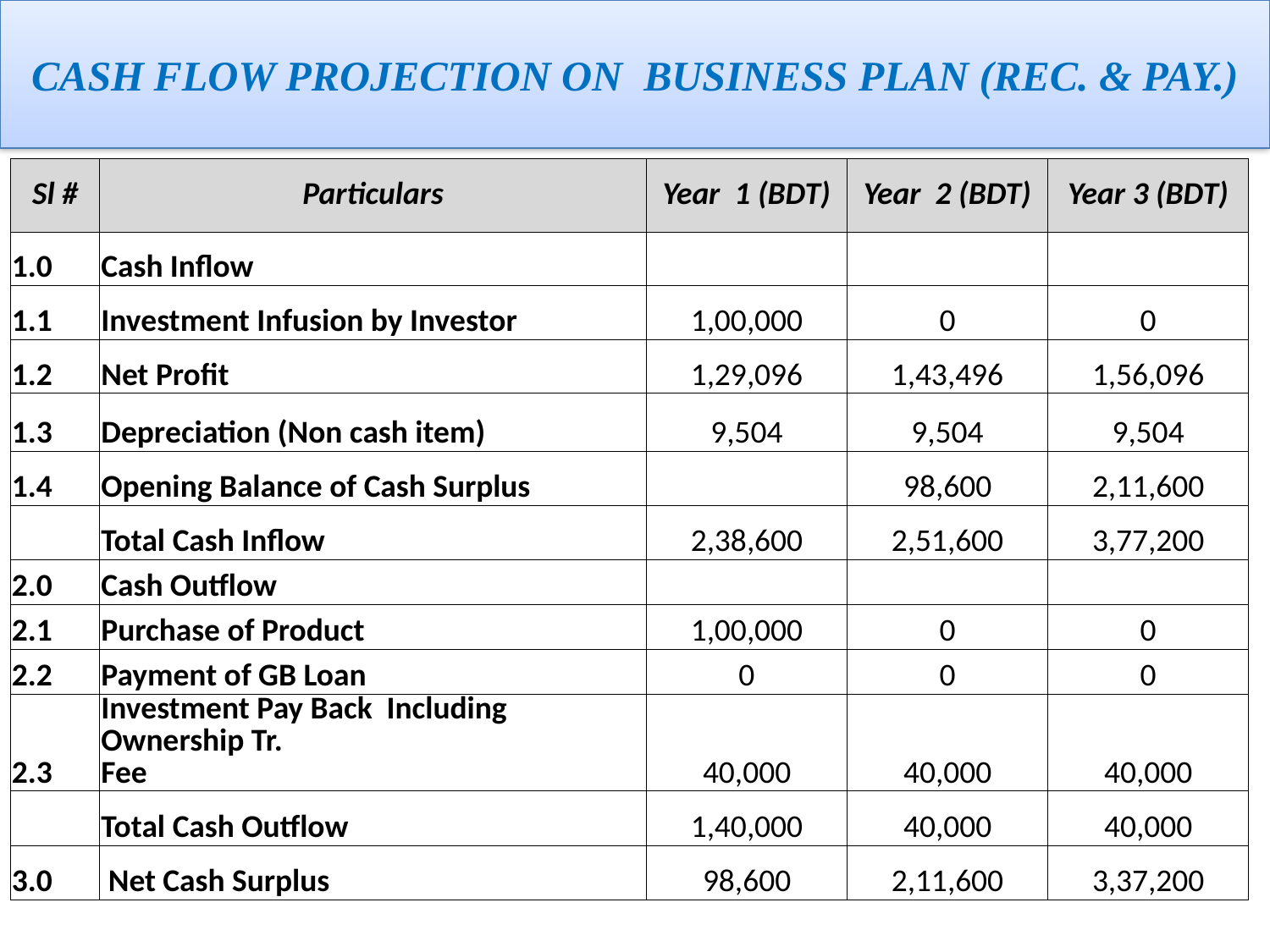

# Cash flow projection on  business plan (Rec. & Pay.)
| Sl # | Particulars | Year 1 (BDT) | Year 2 (BDT) | Year 3 (BDT) |
| --- | --- | --- | --- | --- |
| 1.0 | Cash Inflow |  |  |  |
| 1.1 | Investment Infusion by Investor | 1,00,000 | 0 | 0 |
| 1.2 | Net Profit | 1,29,096 | 1,43,496 | 1,56,096 |
| 1.3 | Depreciation (Non cash item) | 9,504 | 9,504 | 9,504 |
| 1.4 | Opening Balance of Cash Surplus |  | 98,600 | 2,11,600 |
|  | Total Cash Inflow | 2,38,600 | 2,51,600 | 3,77,200 |
| 2.0 | Cash Outflow |  |  |  |
| 2.1 | Purchase of Product | 1,00,000 | 0 | 0 |
| 2.2 | Payment of GB Loan | 0 | 0 | 0 |
| 2.3 | Investment Pay Back Including Ownership Tr. Fee | 40,000 | 40,000 | 40,000 |
|  | Total Cash Outflow | 1,40,000 | 40,000 | 40,000 |
| 3.0 | Net Cash Surplus | 98,600 | 2,11,600 | 3,37,200 |